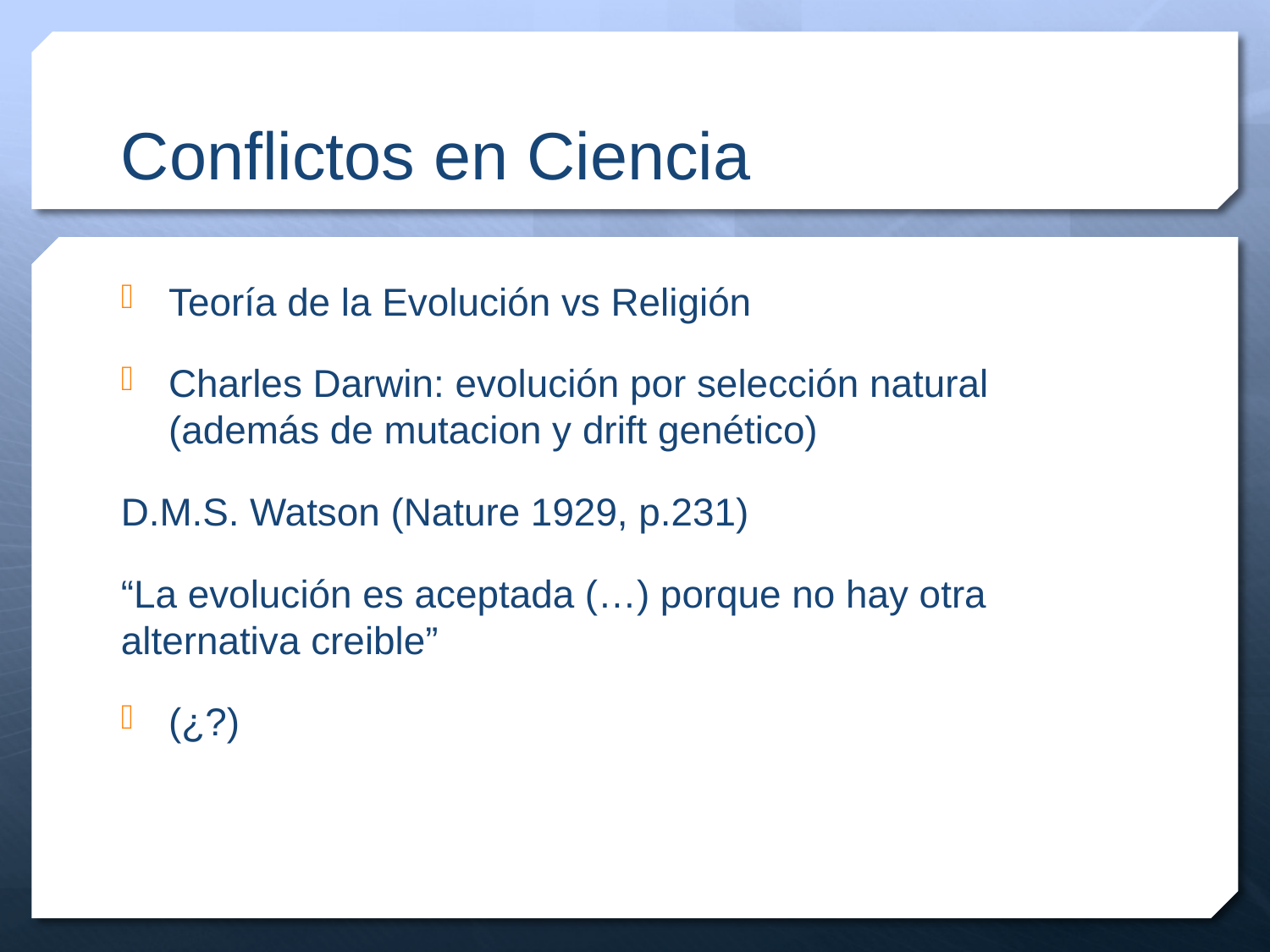

# Conflictos en Ciencia
Teoría de la Evolución vs Religión
Charles Darwin: evolución por selección natural  (además de mutacion y drift genético)
D.M.S. Watson (Nature 1929, p.231)
“La evolución es aceptada (…) porque no hay otra alternativa creible”
(¿?)